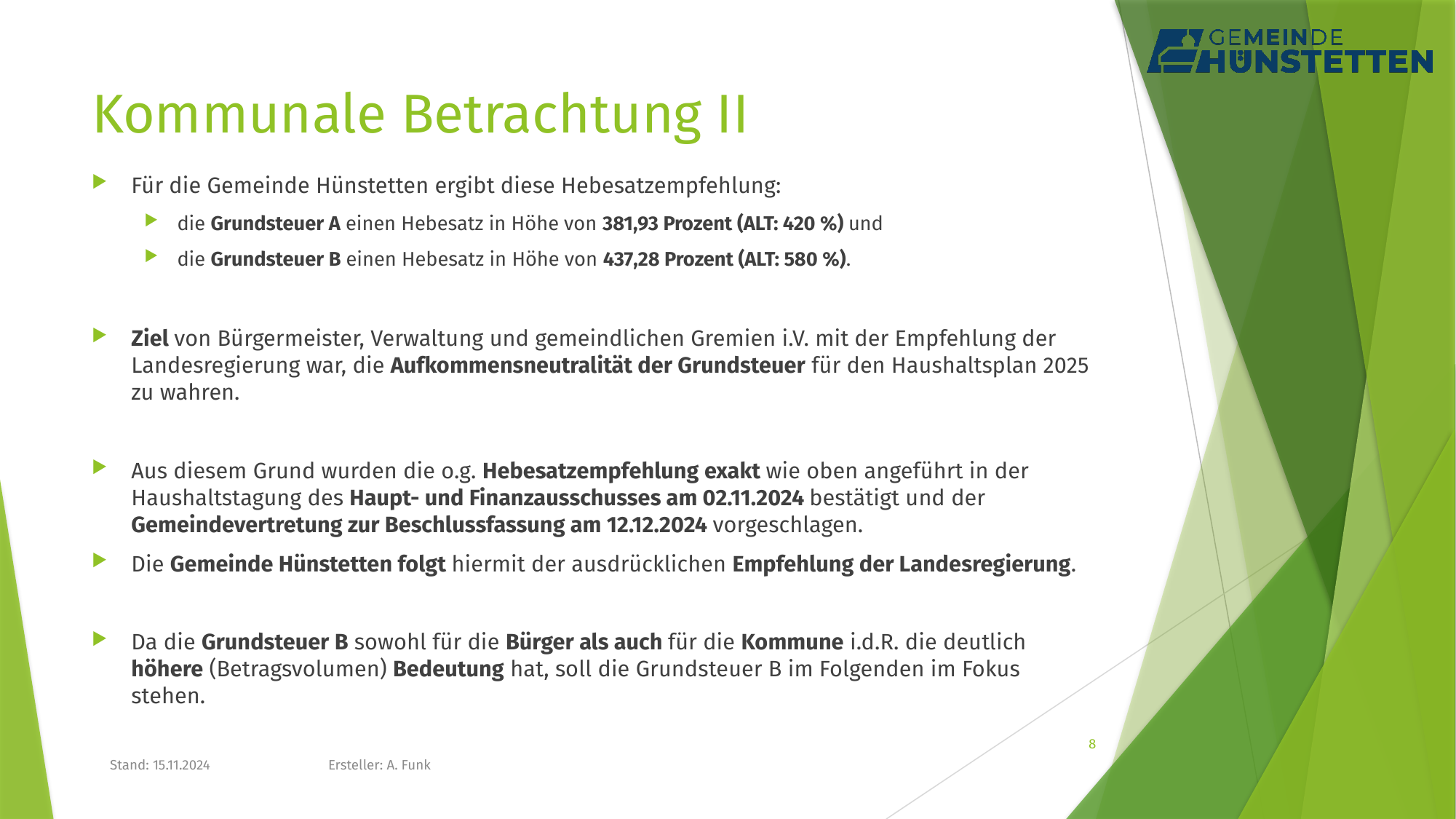

# Kommunale Betrachtung II
Für die Gemeinde Hünstetten ergibt diese Hebesatzempfehlung:
die Grundsteuer A einen Hebesatz in Höhe von 381,93 Prozent (ALT: 420 %) und
die Grundsteuer B einen Hebesatz in Höhe von 437,28 Prozent (ALT: 580 %).

Ziel von Bürgermeister, Verwaltung und gemeindlichen Gremien i.V. mit der Empfehlung der Landesregierung war, die Aufkommensneutralität der Grundsteuer für den Haushaltsplan 2025 zu wahren.

Aus diesem Grund wurden die o.g. Hebesatzempfehlung exakt wie oben angeführt in der Haushaltstagung des Haupt- und Finanzausschusses am 02.11.2024 bestätigt und der Gemeindevertretung zur Beschlussfassung am 12.12.2024 vorgeschlagen.
Die Gemeinde Hünstetten folgt hiermit der ausdrücklichen Empfehlung der Landesregierung.

Da die Grundsteuer B sowohl für die Bürger als auch für die Kommune i.d.R. die deutlich höhere (Betragsvolumen) Bedeutung hat, soll die Grundsteuer B im Folgenden im Fokus stehen.

8
Stand: 15.11.2024  		Ersteller: A. Funk